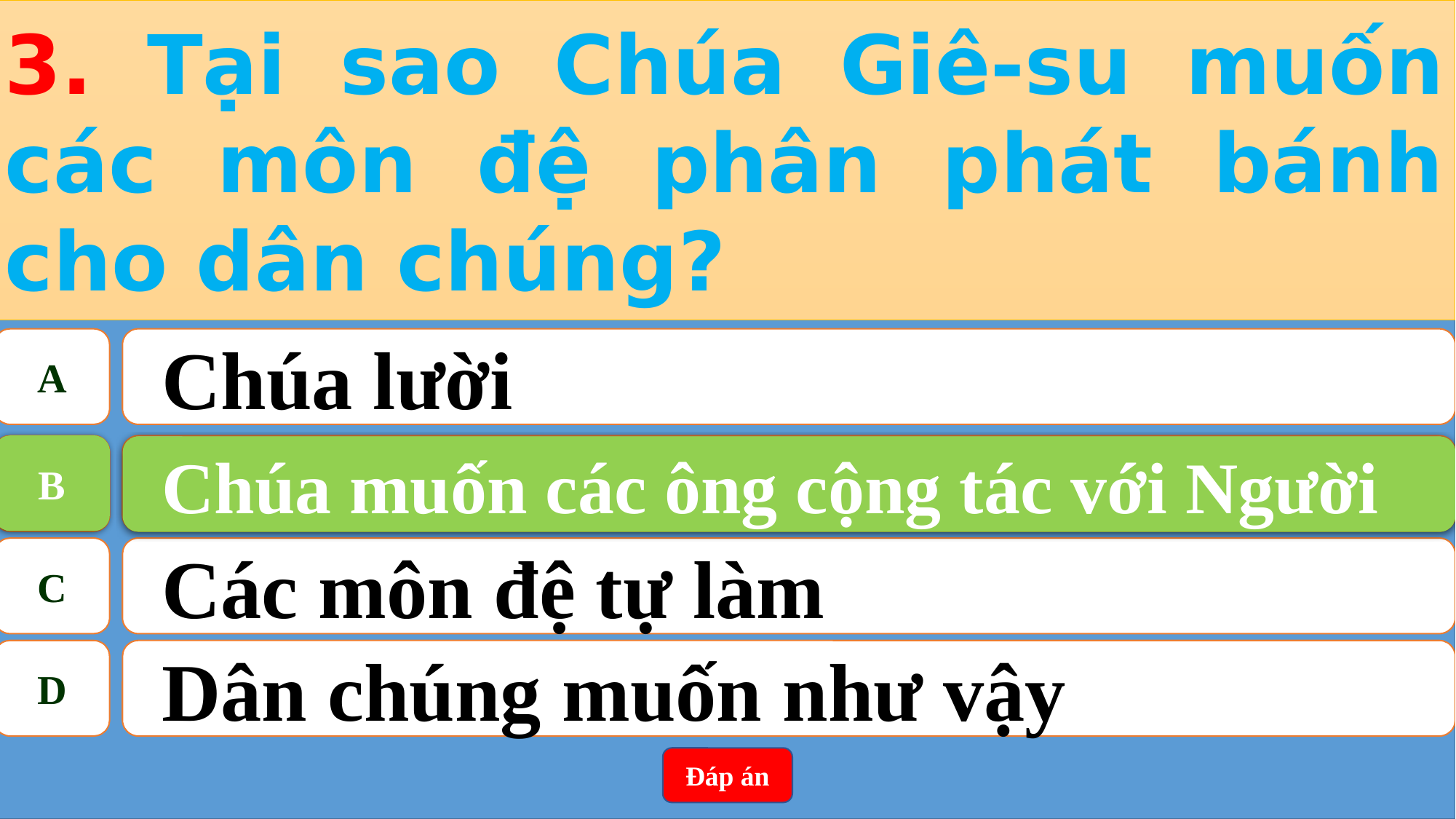

3. Tại sao Chúa Giê-su muốn các môn đệ phân phát bánh cho dân chúng?
A
Chúa lười
B
Chúa muốn các ông cộng tác với Người
B
Chúa muốn các ông cộng tác với Người
C
Các môn đệ tự làm
D
Dân chúng muốn như vậy
Đáp án